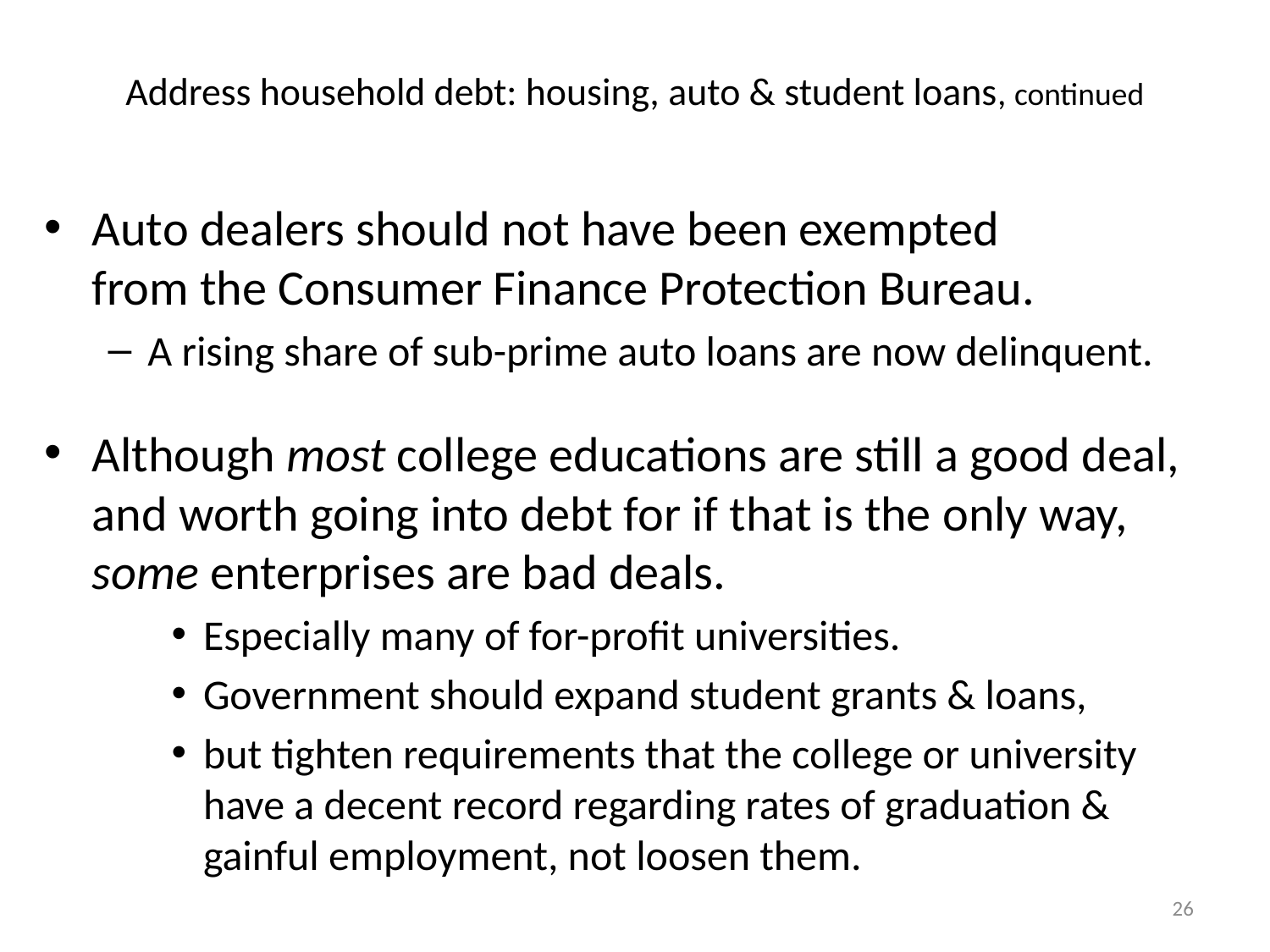

# Address household debt: housing, auto & student loans, continued
Auto dealers should not have been exempted
from the Consumer Finance Protection Bureau.
A rising share of sub-prime auto loans are now delinquent.
Although most college educations are still a good deal, and worth going into debt for if that is the only way, some enterprises are bad deals.
Especially many of for-profit universities.
Government should expand student grants & loans,
but tighten requirements that the college or university have a decent record regarding rates of graduation & gainful employment, not loosen them.
26